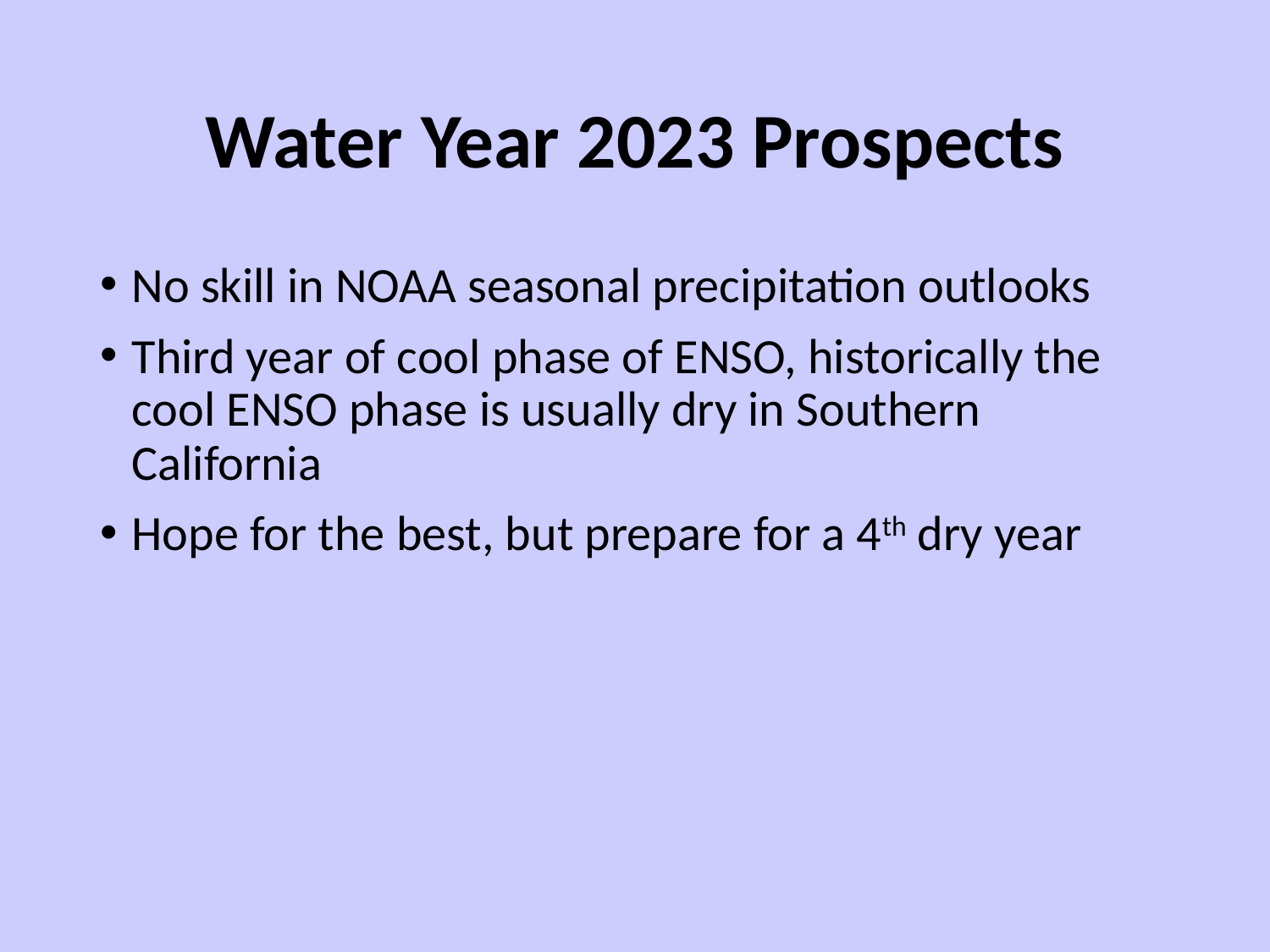

# Water Year 2023 Prospects
No skill in NOAA seasonal precipitation outlooks
Third year of cool phase of ENSO, historically the cool ENSO phase is usually dry in Southern California
Hope for the best, but prepare for a 4th dry year